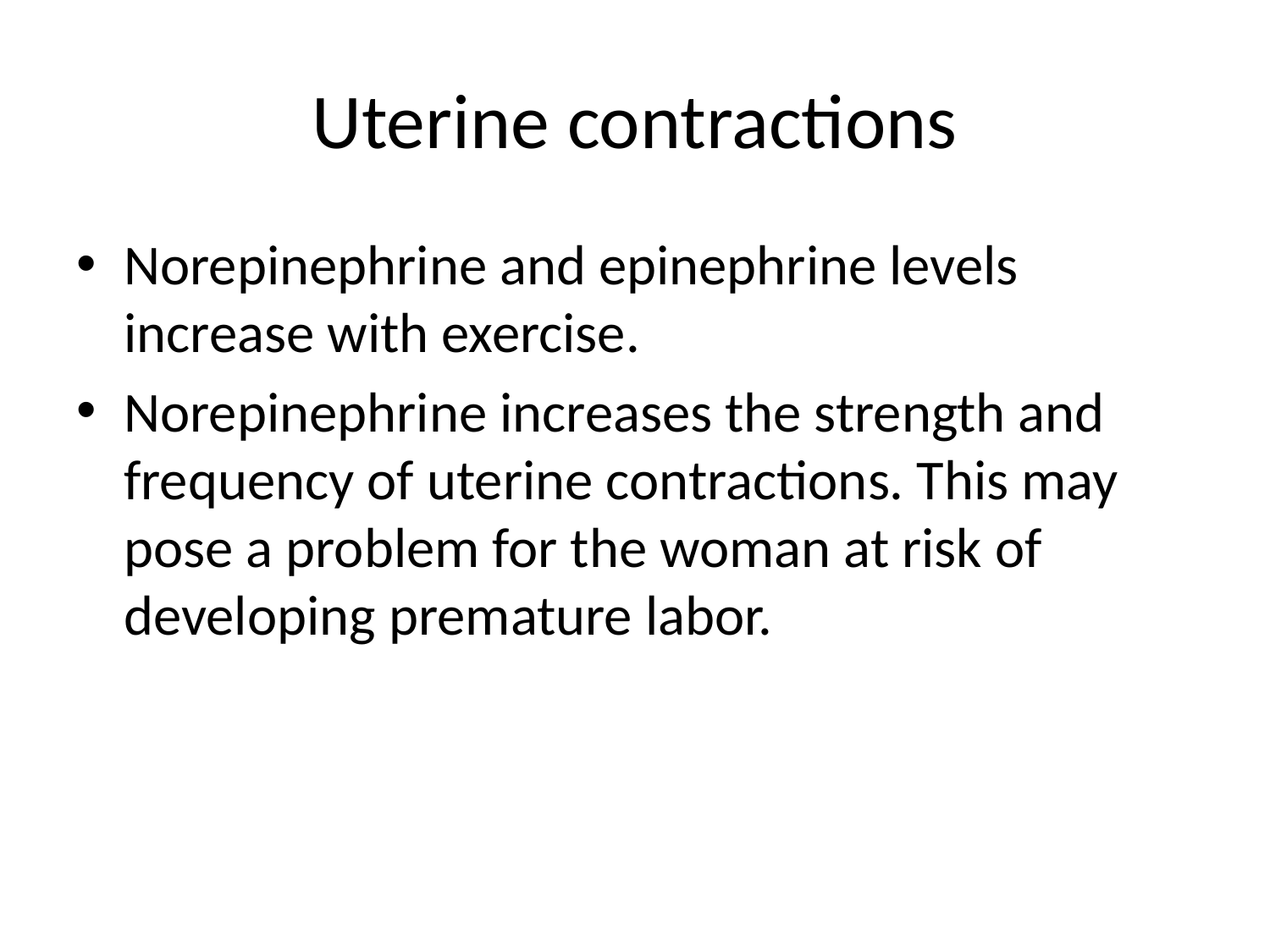

# Uterine contractions
Norepinephrine and epinephrine levels increase with exercise.
Norepinephrine increases the strength and frequency of uterine contractions. This may pose a problem for the woman at risk of developing premature labor.